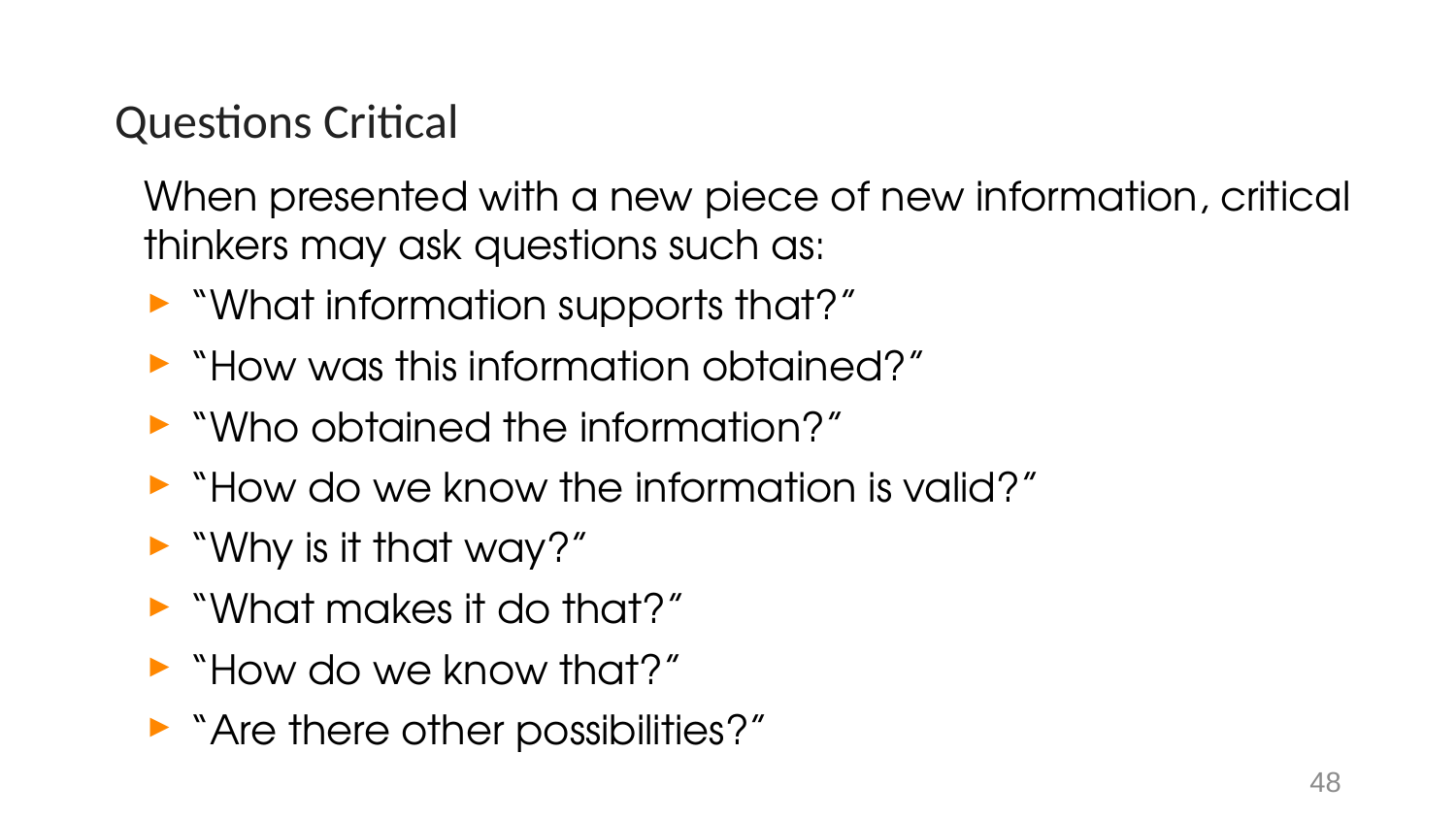

# Questions Critical Thinkers Ask
When presented with a new piece of new information, critical thinkers may ask questions such as:
“What information supports that?”
“How was this information obtained?”
“Who obtained the information?”
“How do we know the information is valid?”
“Why is it that way?”
“What makes it do that?”
“How do we know that?”
“Are there other possibilities?”

48